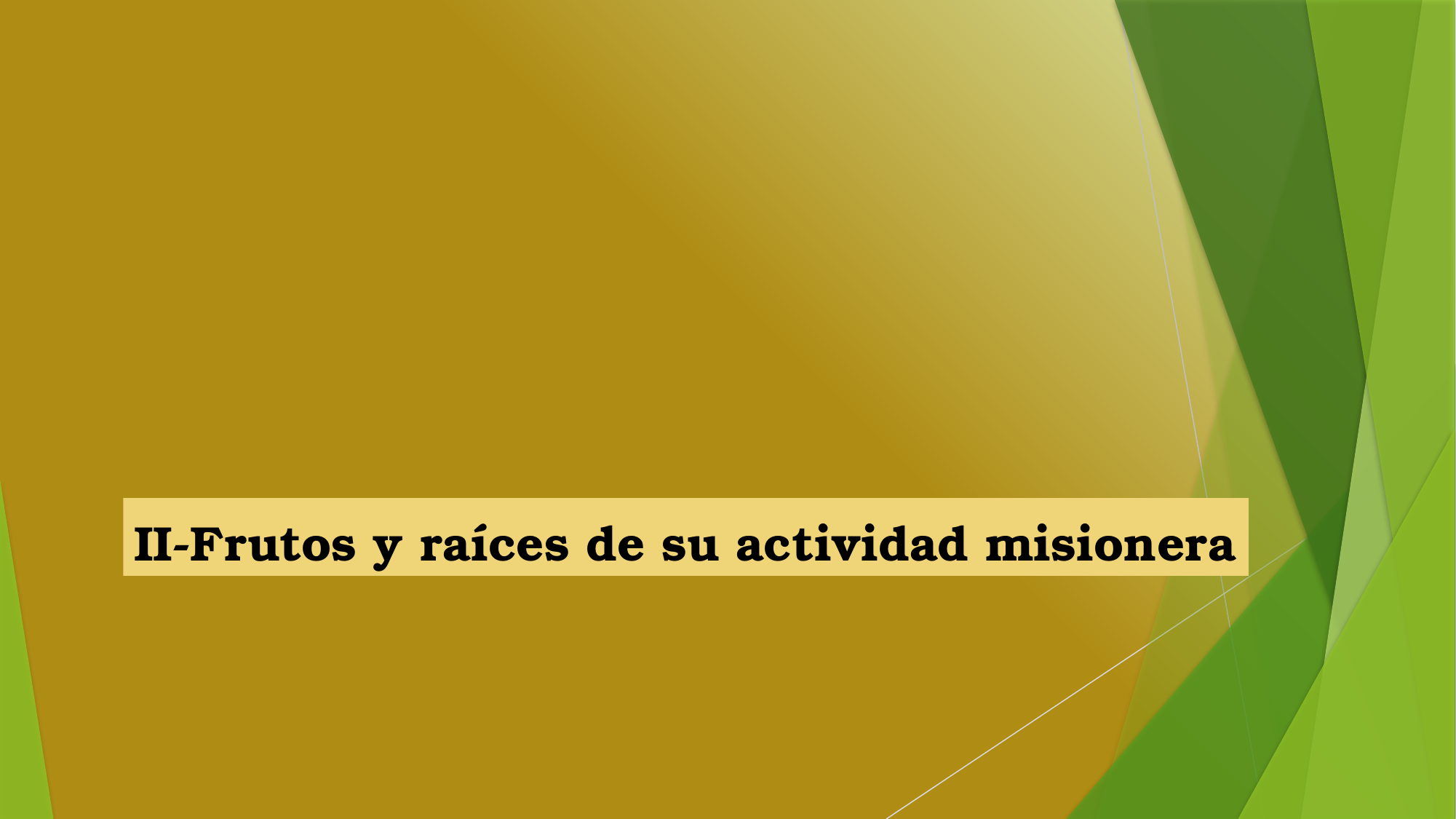

II-Frutos y raíces de su actividad misionera